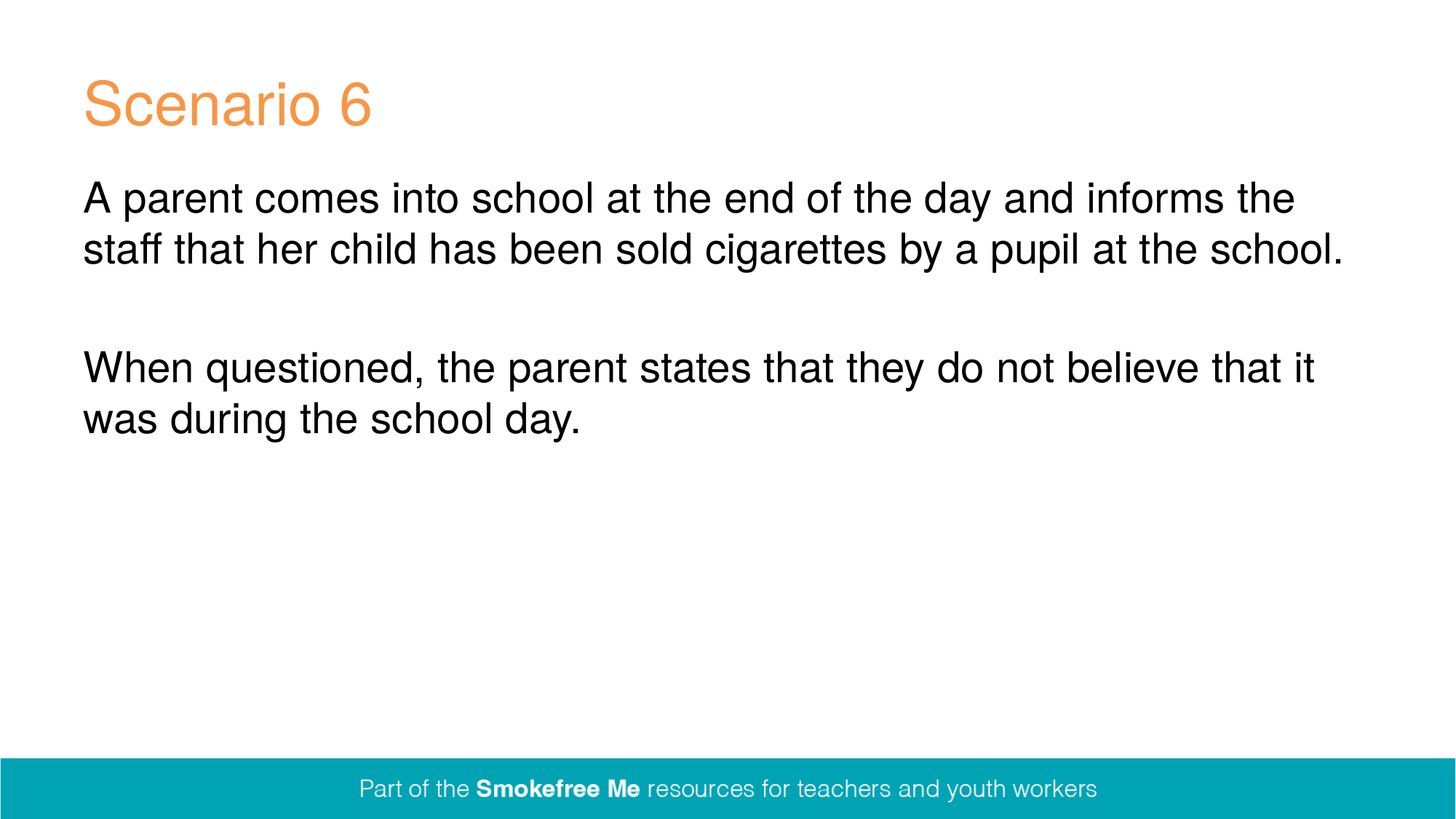

# Scenario 6
A parent comes into school at the end of the day and informs the staff that her child has been sold cigarettes by a pupil at the school.

When questioned, the parent states that they do not believe that it was during the school day.